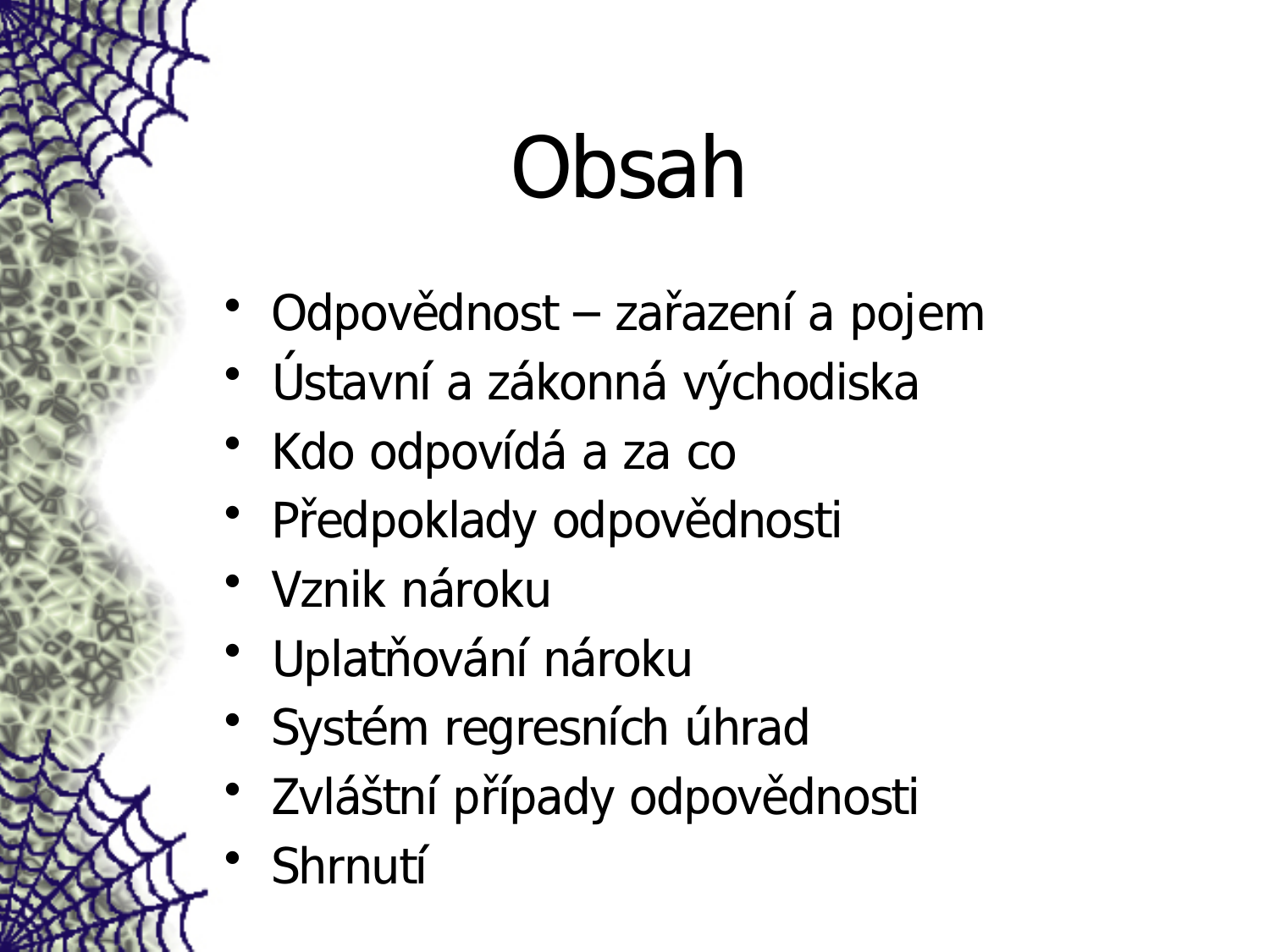

# Obsah
Odpovědnost – zařazení a pojem
Ústavní a zákonná východiska
Kdo odpovídá a za co
Předpoklady odpovědnosti
Vznik nároku
Uplatňování nároku
Systém regresních úhrad
Zvláštní případy odpovědnosti
Shrnutí